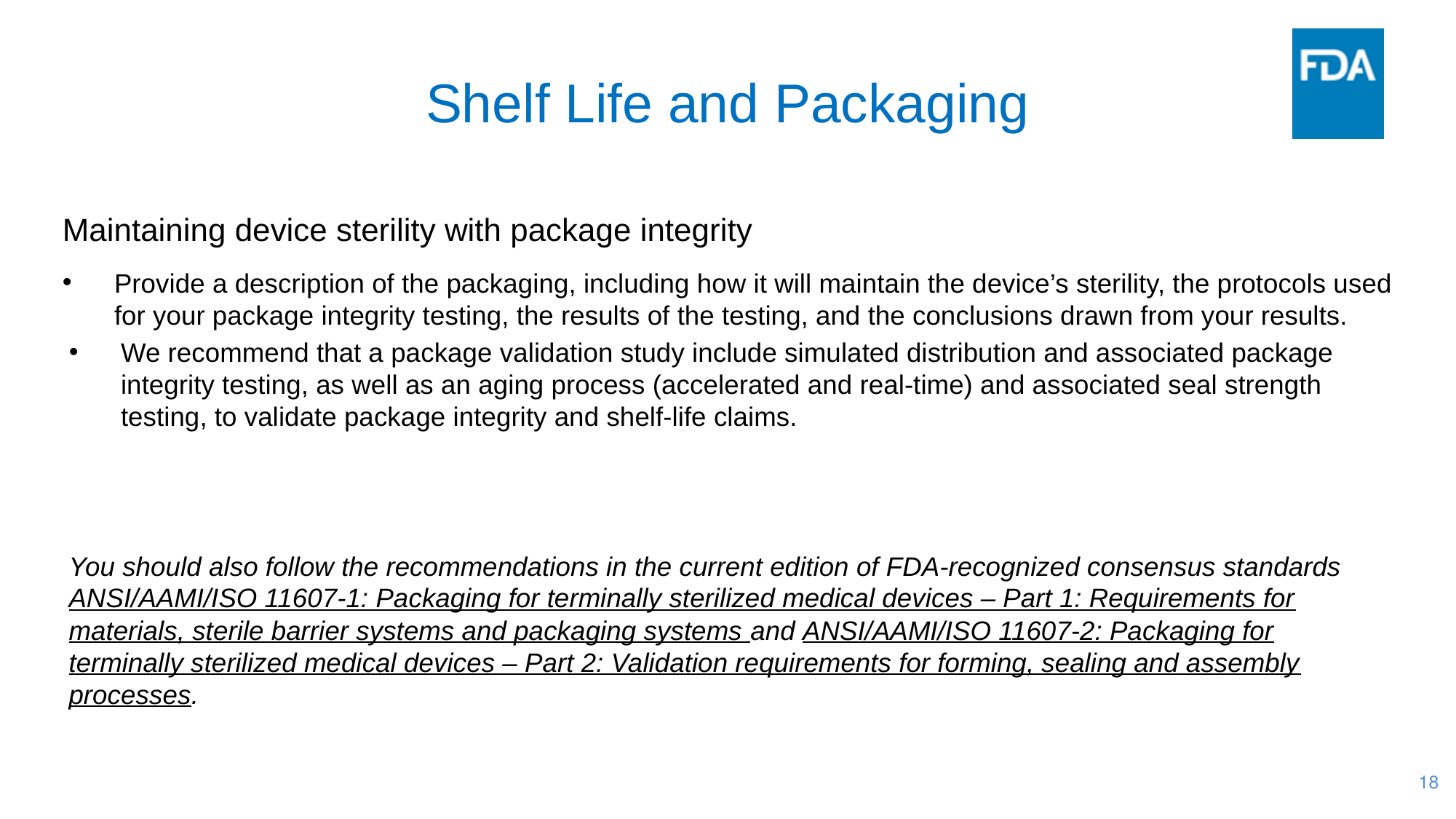

# Shelf Life and Packaging
Maintaining device sterility with package integrity

Provide a description of the packaging, including how it will maintain the device’s sterility, the protocols used for your package integrity testing, the results of the testing, and the conclusions drawn from your results.
We recommend that a package validation study include simulated distribution and associated package integrity testing, as well as an aging process (accelerated and real-time) and associated seal strength testing, to validate package integrity and shelf-life claims.

You should also follow the recommendations in the current edition of FDA-recognized consensus standards ANSI/AAMI/ISO 11607-1: Packaging for terminally sterilized medical devices – Part 1: Requirements for materials, sterile barrier systems and packaging systems and ANSI/AAMI/ISO 11607-2: Packaging for terminally sterilized medical devices – Part 2: Validation requirements for forming, sealing and assembly processes.